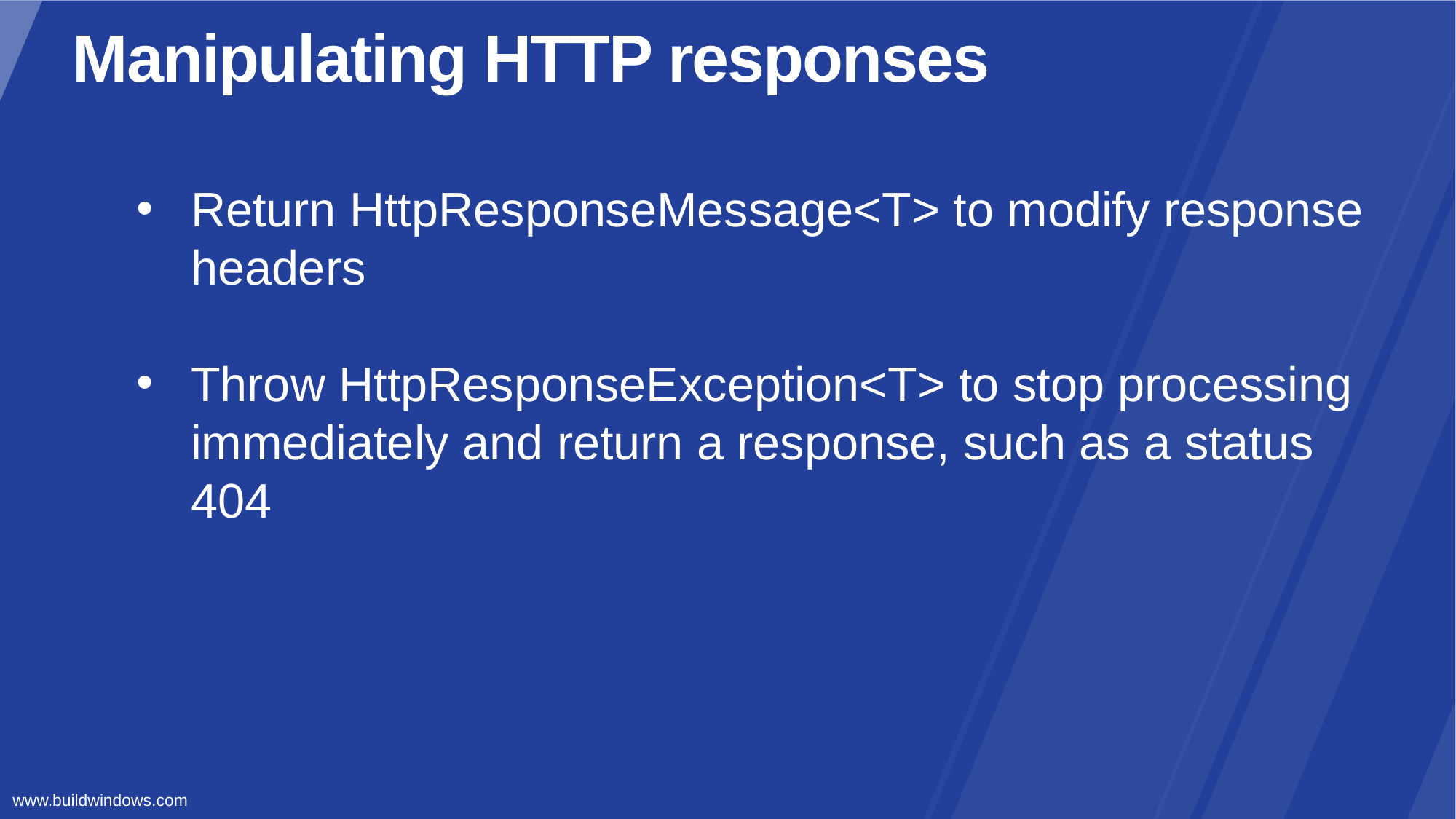

Manipulating HTTP responses
Return HttpResponseMessage<T> to modify response headers

Throw HttpResponseException<T> to stop processing immediately and return a response, such as a status 404